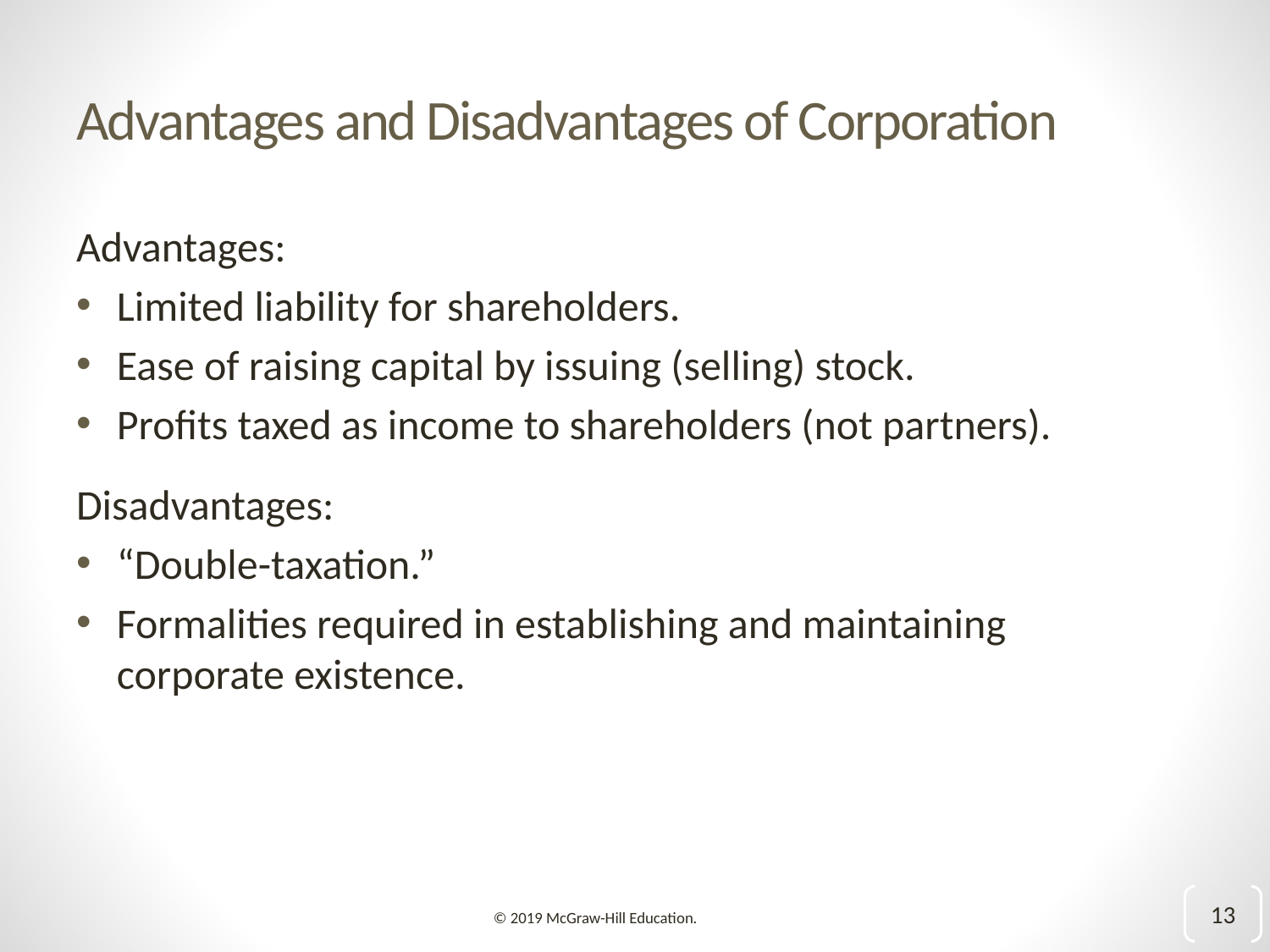

# Advantages and Disadvantages of Corporation
Advantages:
Limited liability for shareholders.
Ease of raising capital by issuing (selling) stock.
Profits taxed as income to shareholders (not partners).
Disadvantages:
“Double-taxation.”
Formalities required in establishing and maintaining corporate existence.
13